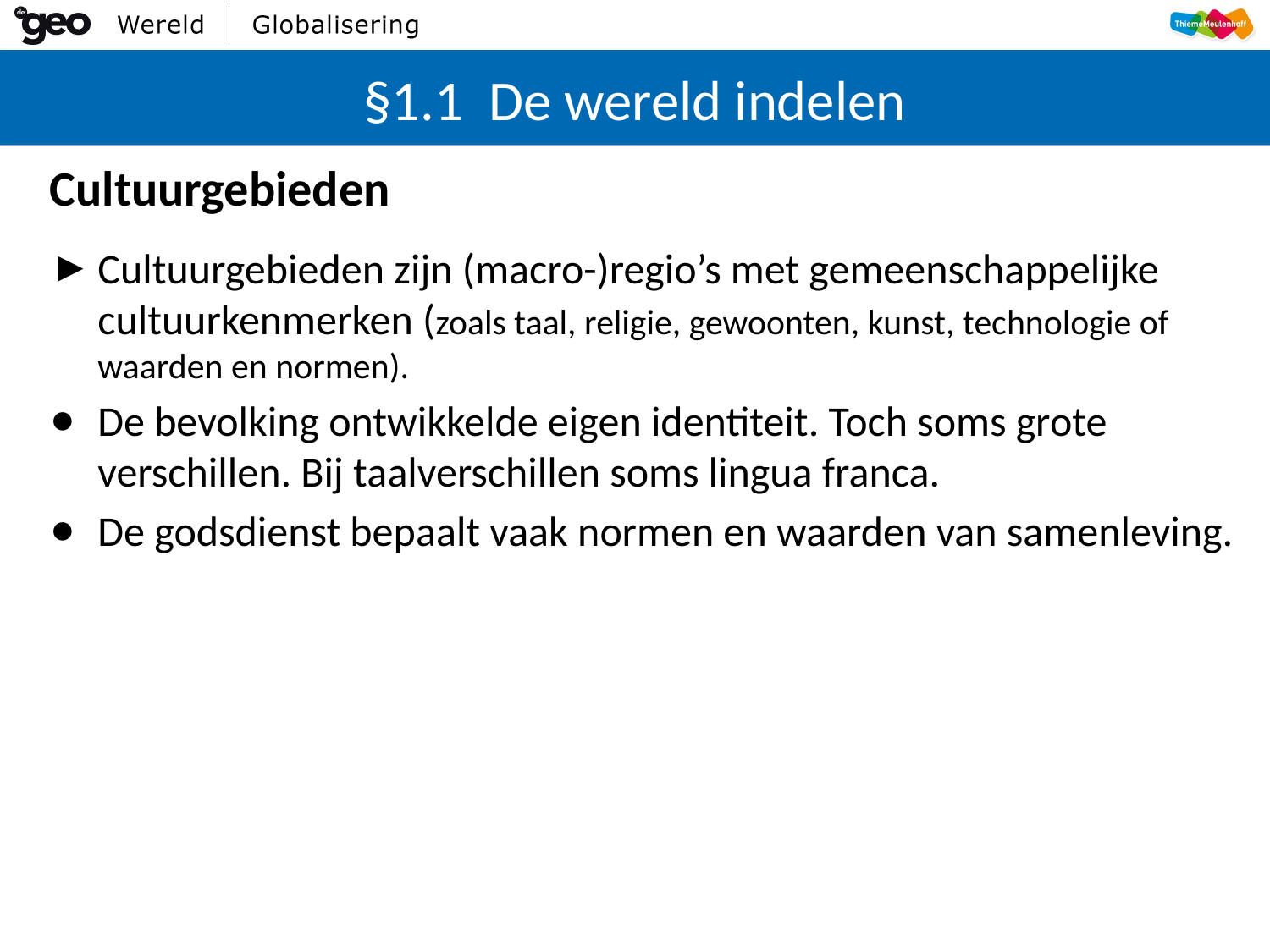

# §1.1  De wereld indelen
Cultuurgebieden
Cultuurgebieden zijn (macro-)regio’s met gemeenschappelijke cultuurkenmerken (zoals taal, religie, gewoonten, kunst, technologie of waarden en normen).
De bevolking ontwikkelde eigen identiteit. Toch soms grote verschillen. Bij taalverschillen soms lingua franca.
De godsdienst bepaalt vaak normen en waarden van samenleving.